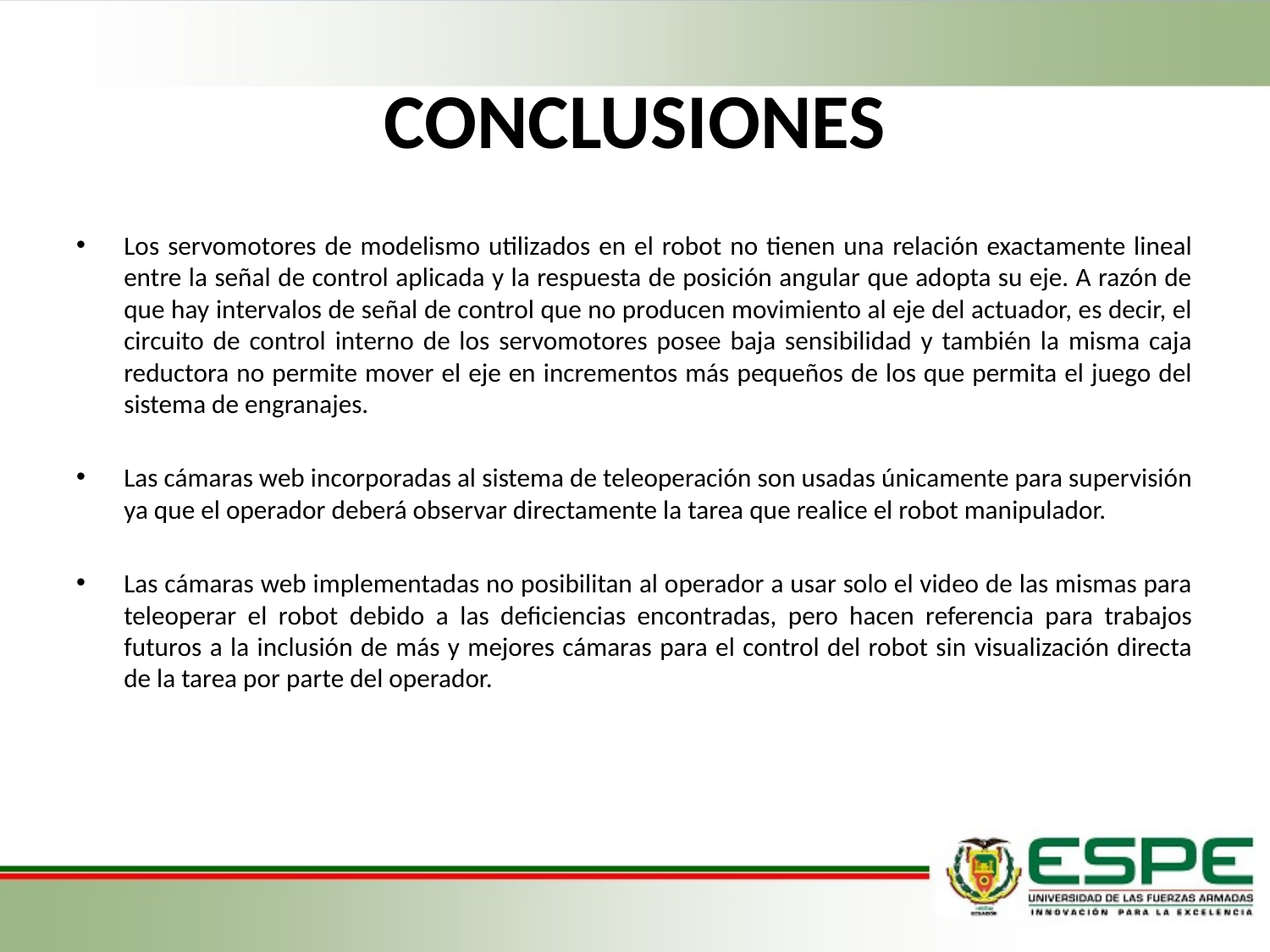

# CONCLUSIONES
Los servomotores de modelismo utilizados en el robot no tienen una relación exactamente lineal entre la señal de control aplicada y la respuesta de posición angular que adopta su eje. A razón de que hay intervalos de señal de control que no producen movimiento al eje del actuador, es decir, el circuito de control interno de los servomotores posee baja sensibilidad y también la misma caja reductora no permite mover el eje en incrementos más pequeños de los que permita el juego del sistema de engranajes.

Las cámaras web incorporadas al sistema de teleoperación son usadas únicamente para supervisión ya que el operador deberá observar directamente la tarea que realice el robot manipulador.

Las cámaras web implementadas no posibilitan al operador a usar solo el video de las mismas para teleoperar el robot debido a las deficiencias encontradas, pero hacen referencia para trabajos futuros a la inclusión de más y mejores cámaras para el control del robot sin visualización directa de la tarea por parte del operador.